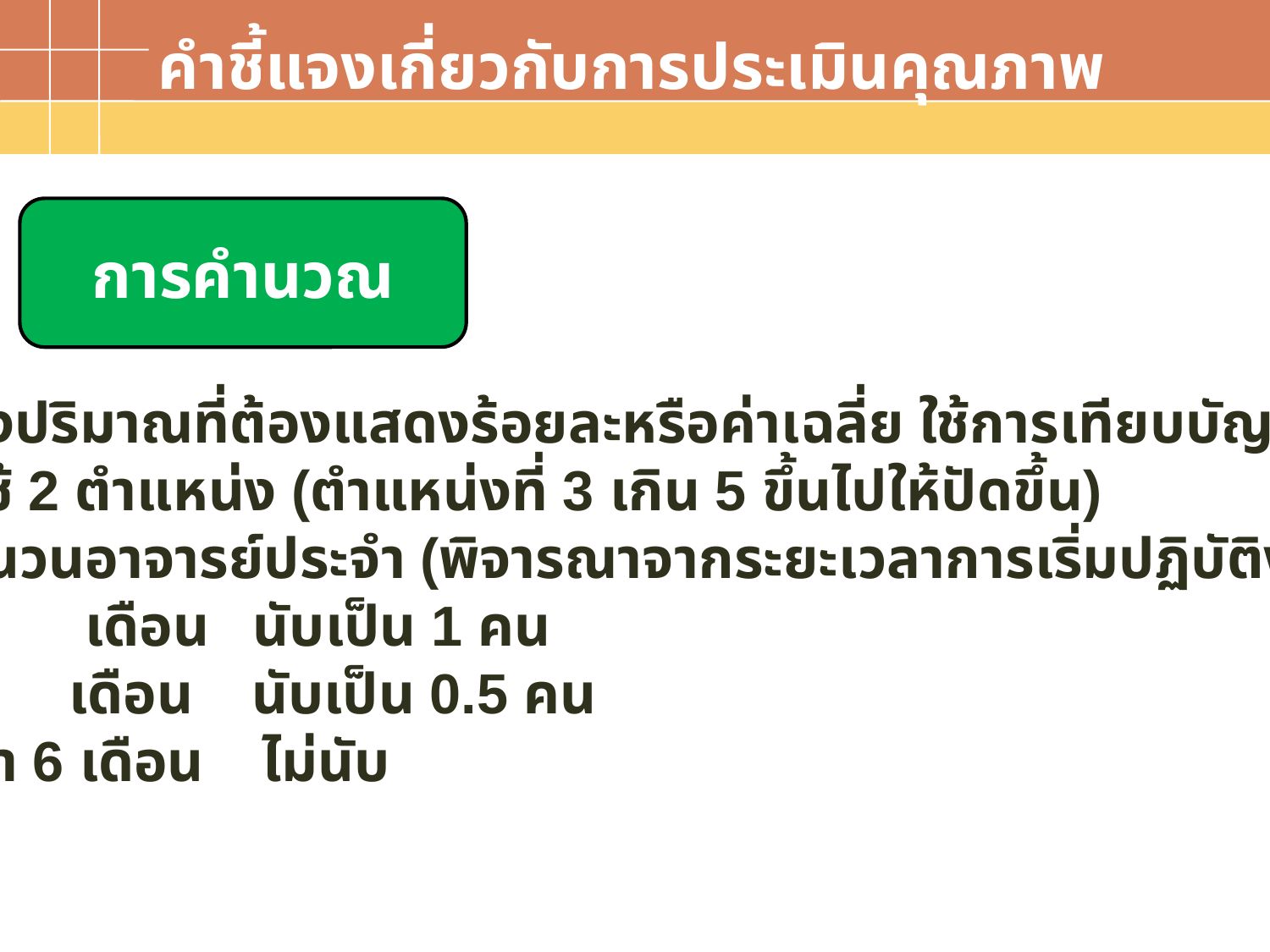

คำชี้แจงเกี่ยวกับการประเมินคุณภาพ
การคำนวณ
 ตัวชี้วัดเชิงปริมาณที่ต้องแสดงร้อยละหรือค่าเฉลี่ย ใช้การเทียบบัญญัติไตรยางศ์
 ทศนิยม ใช้ 2 ตำแหน่ง (ตำแหน่งที่ 3 เกิน 5 ขึ้นไปให้ปัดขึ้น)
 การนับจำนวนอาจารย์ประจำ (พิจารณาจากระยะเวลาการเริ่มปฏิบัติงาน)
          9-12      เดือน   นับเป็น 1 คน
          6-9       เดือน    นับเป็น 0.5 คน
          ต่ำกว่า 6 เดือน    ไม่นับ
Text in here
Text in here